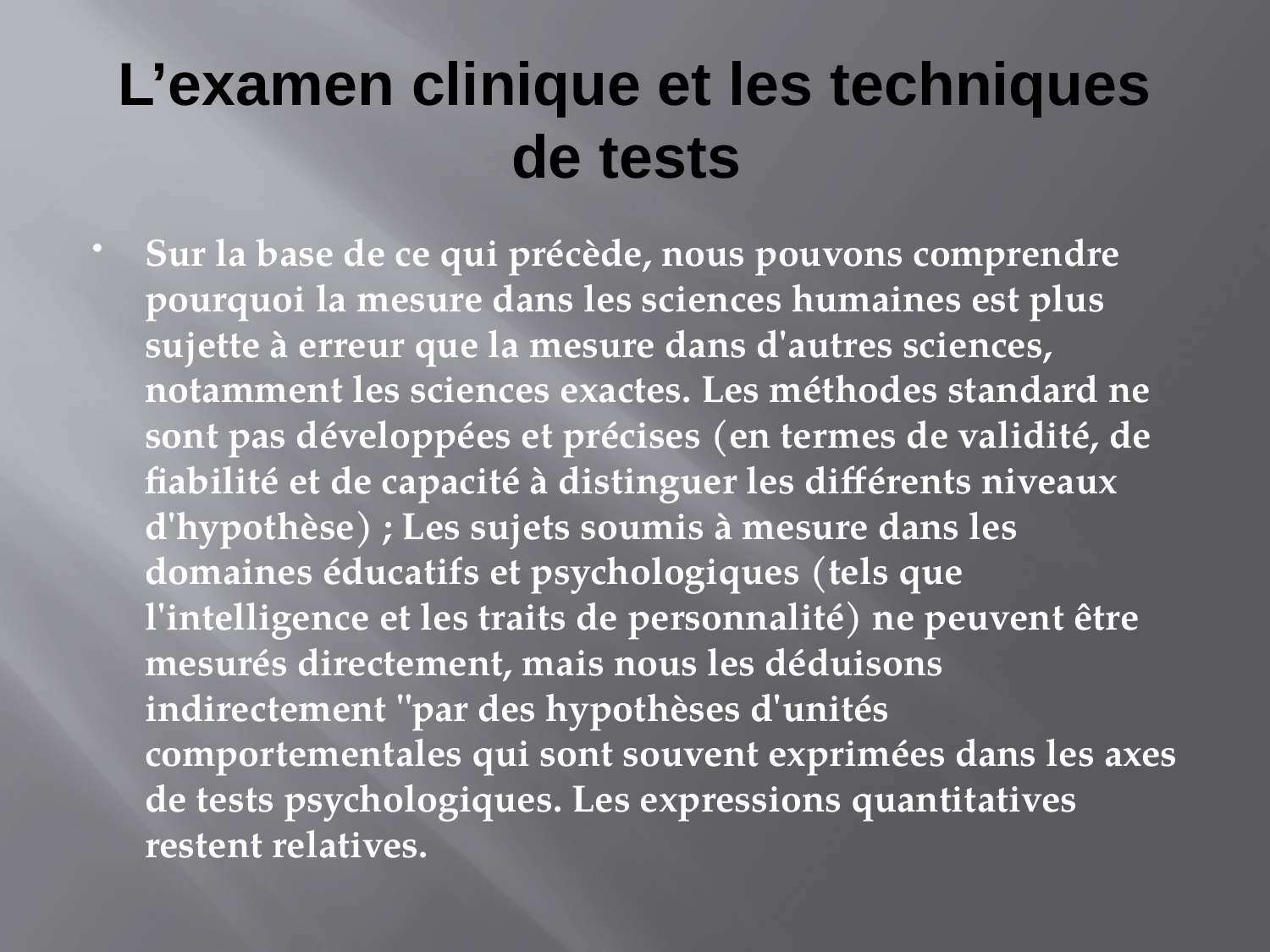

# L’examen clinique et les techniques de tests
Sur la base de ce qui précède, nous pouvons comprendre pourquoi la mesure dans les sciences humaines est plus sujette à erreur que la mesure dans d'autres sciences, notamment les sciences exactes. Les méthodes standard ne sont pas développées et précises (en termes de validité, de fiabilité et de capacité à distinguer les différents niveaux d'hypothèse) ; Les sujets soumis à mesure dans les domaines éducatifs et psychologiques (tels que l'intelligence et les traits de personnalité) ne peuvent être mesurés directement, mais nous les déduisons indirectement "par des hypothèses d'unités comportementales qui sont souvent exprimées dans les axes de tests psychologiques. Les expressions quantitatives restent relatives.